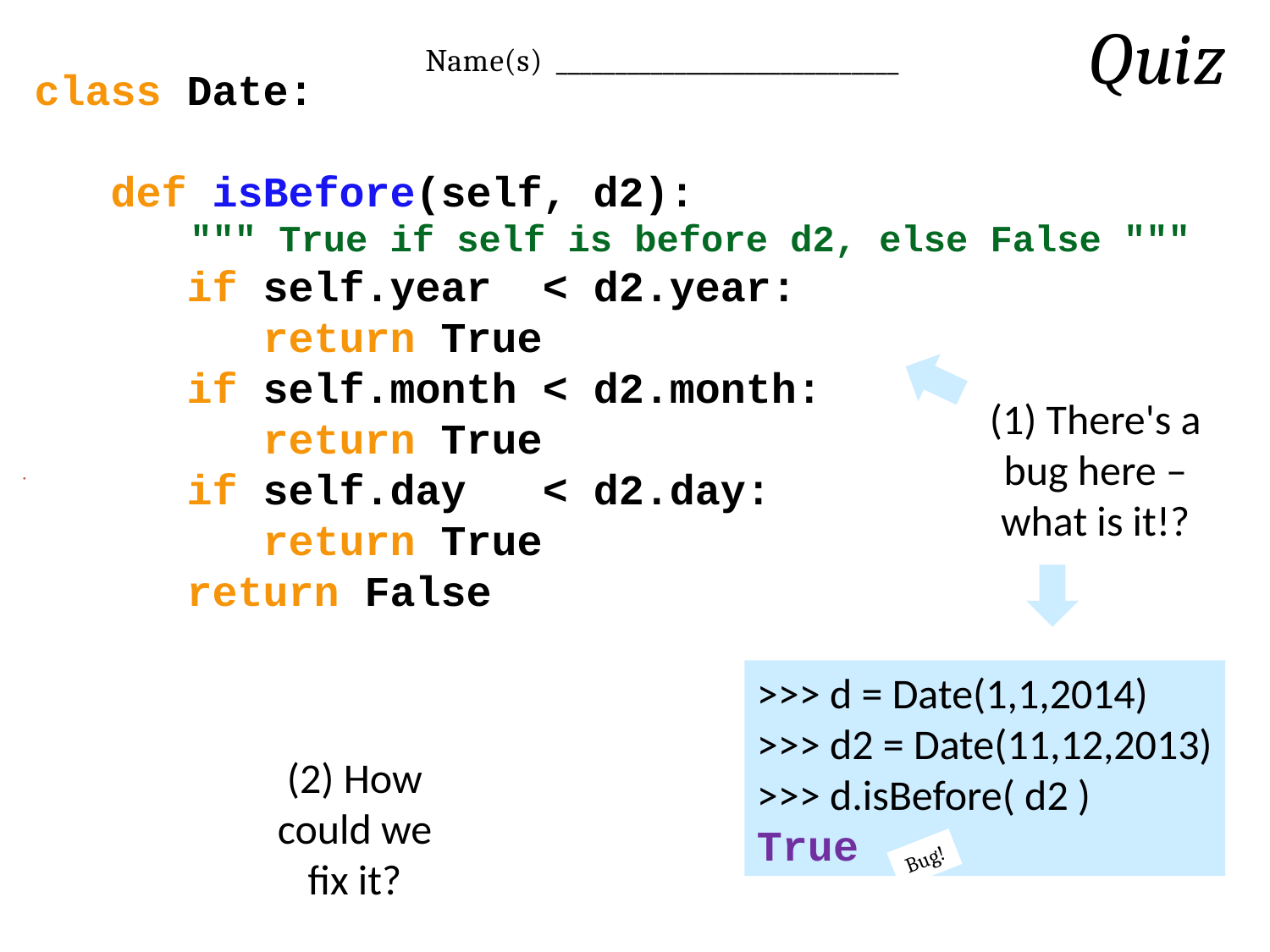

Quiz
Name(s)  _____________________________
class Date:

   def isBefore(self, d2):
       """ True if self is before d2, else False """
      if self.year  < d2.year:
         return True
      if self.month < d2.month:
         return True
      if self.day   < d2.day:
         return True
      return False

(1) There's a bug here – what is it!?

>>> d = Date(1,1,2014)
>>> d2 = Date(11,12,2013)
>>> d.isBefore( d2 )
True
(2) How could we fix it?
Bug!